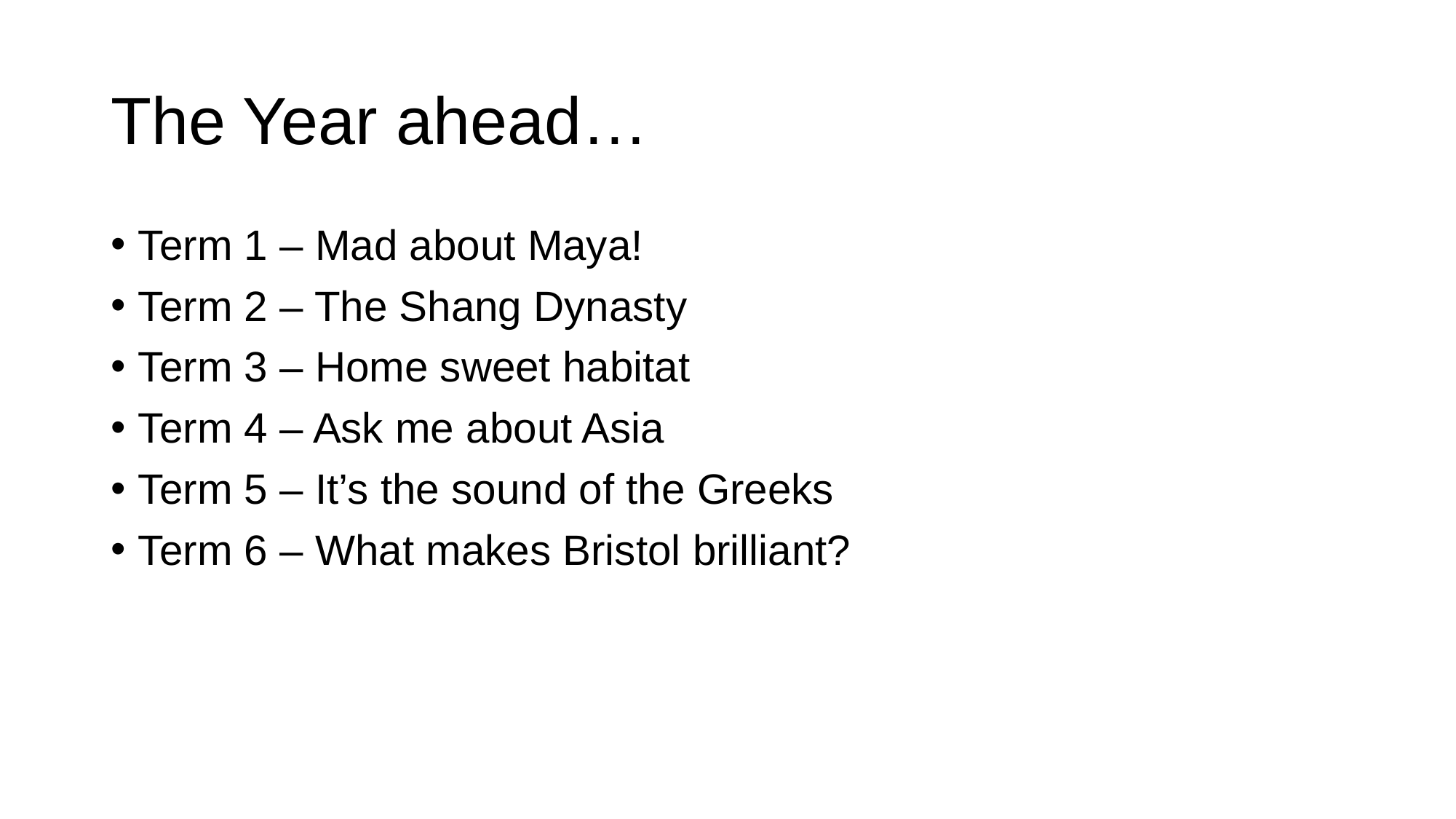

# The Year ahead…
Term 1 – Mad about Maya!
Term 2 – The Shang Dynasty
Term 3 – Home sweet habitat
Term 4 – Ask me about Asia
Term 5 – It’s the sound of the Greeks
Term 6 – What makes Bristol brilliant?